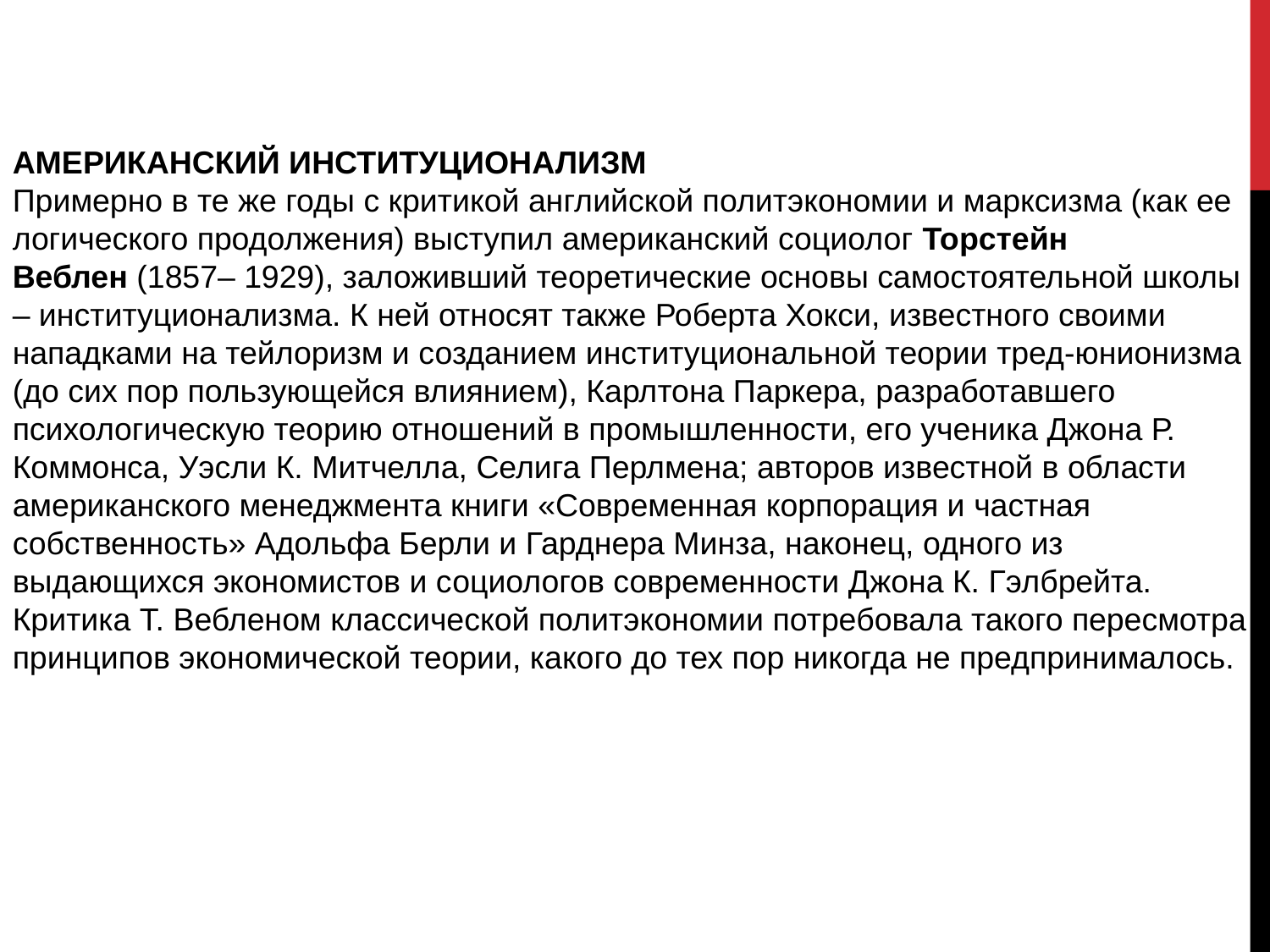

АМЕРИКАНСКИЙ ИНСТИТУЦИОНАЛИЗМ
Примерно в те же годы с критикой английской политэкономии и марксизма (как ее логического продолжения) выступил американский социолог Торстейн Веблен (1857– 1929), заложивший теоретические основы самостоятельной школы – институционализма. К ней относят также Роберта Хокси, известного своими нападками на тейлоризм и созданием институциональной теории тред-юнионизма (до сих пор пользующейся влиянием), Карлтона Паркера, разработавшего психологическую теорию отношений в промышленности, его ученика Джона Р. Коммонса, Уэсли К. Митчелла, Селига Перлмена; авторов известной в области американского менеджмента книги «Современная корпорация и частная собственность» Адольфа Берли и Гарднера Минза, наконец, одного из выдающихся экономистов и социологов современности Джона К. Гэлбрейта.
Критика Т. Вебленом классической политэкономии потребовала такого пересмотра принципов экономической теории, какого до тех пор никогда не предпринималось.